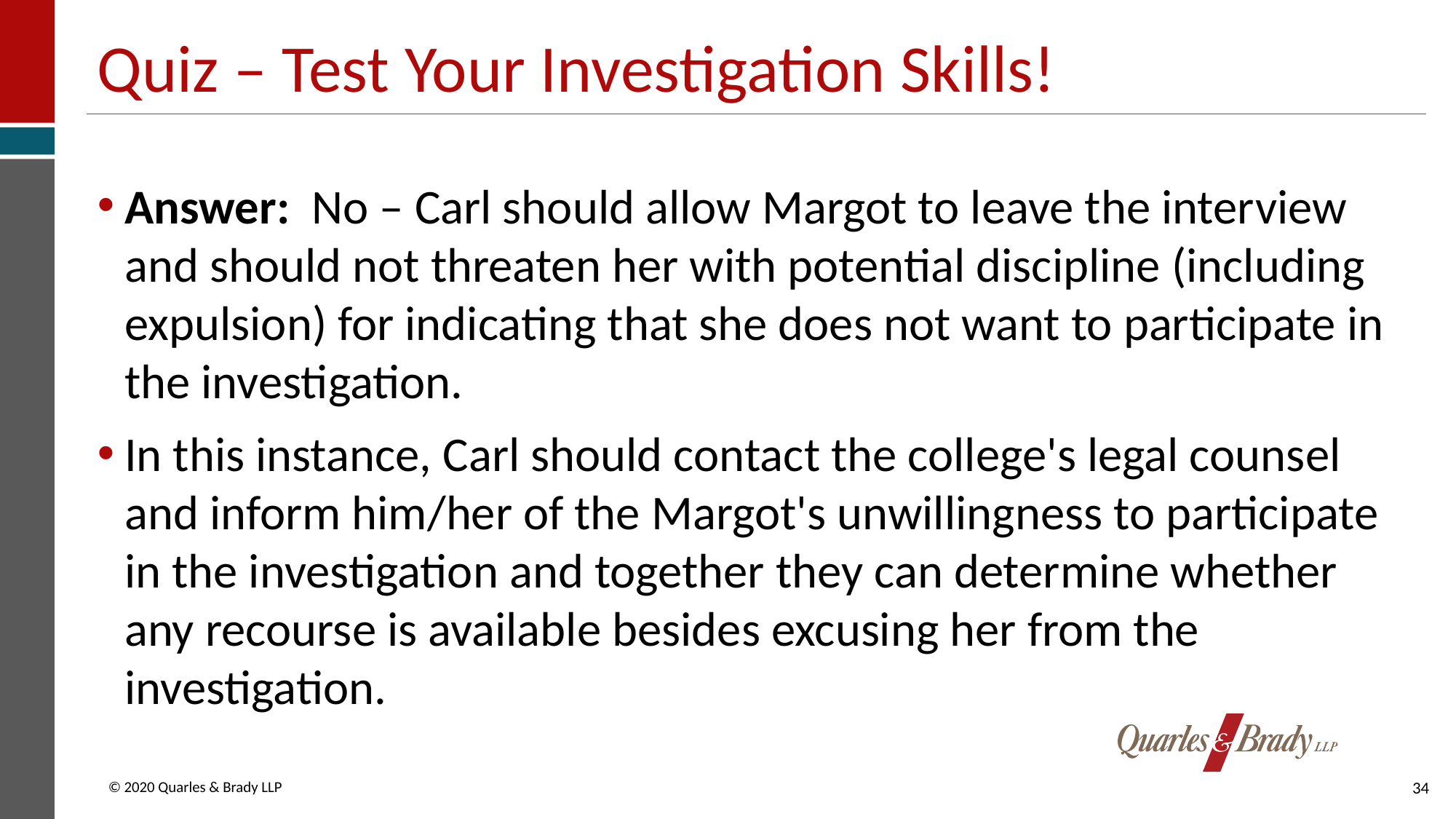

# Quiz – Test Your Investigation Skills!
Answer:  No – Carl should allow Margot to leave the interview and should not threaten her with potential discipline (including expulsion) for indicating that she does not want to participate in the investigation.
In this instance, Carl should contact the college's legal counsel and inform him/her of the Margot's unwillingness to participate in the investigation and together they can determine whether any recourse is available besides excusing her from the investigation.
34